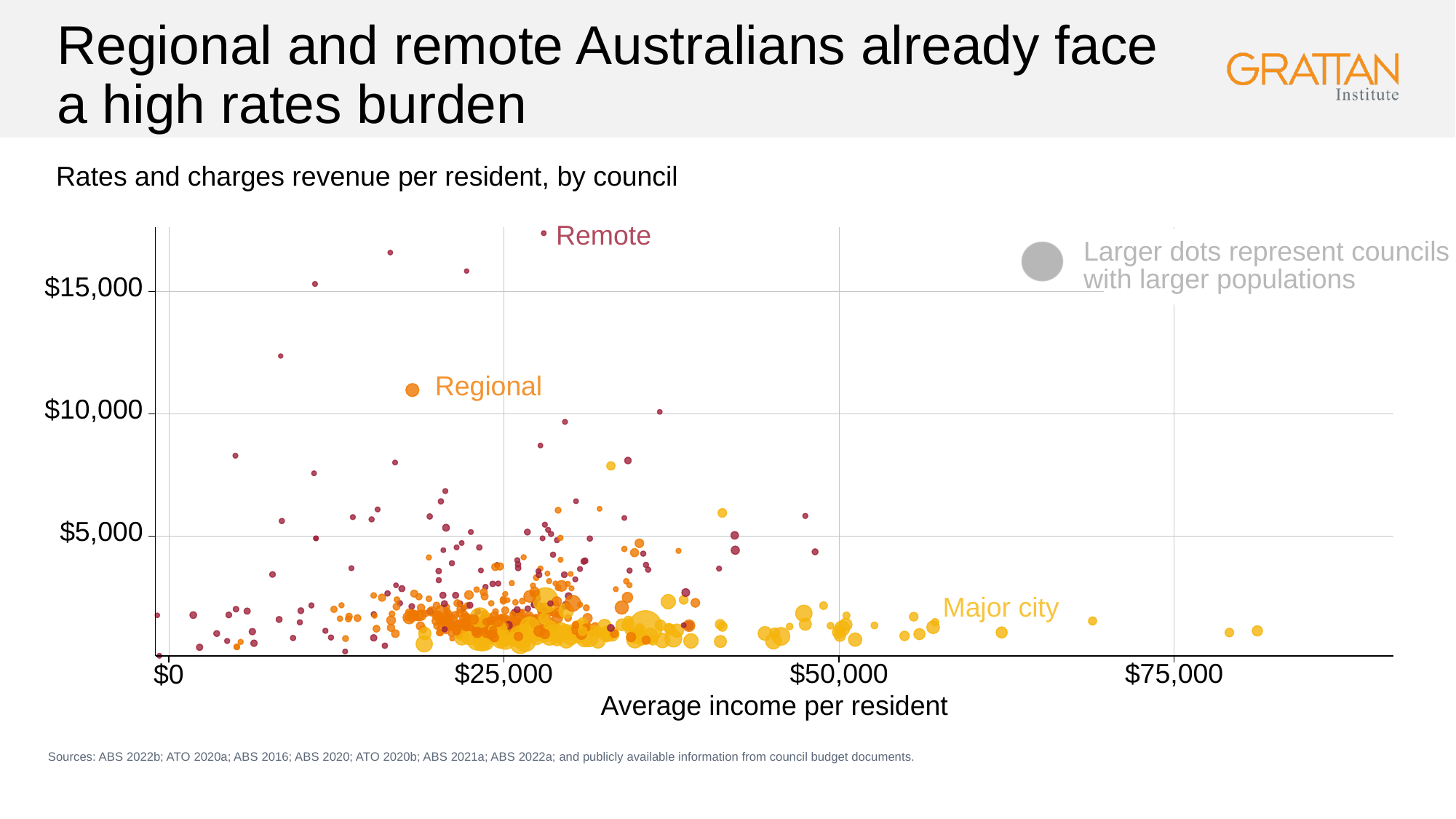

# Regional and remote Australians already face a high rates burden
Rates and charges revenue per resident, by council

$15,000

$10,000

$5,000

$25,000
$50,000
$75,000
$0
Average income per resident
Remote
Larger dots represent councils
with larger populations

Regional
Major city
Sources: ABS 2022b; ATO 2020a; ABS 2016; ABS 2020; ATO 2020b; ABS 2021a; ABS 2022a; and publicly available information from council budget documents.